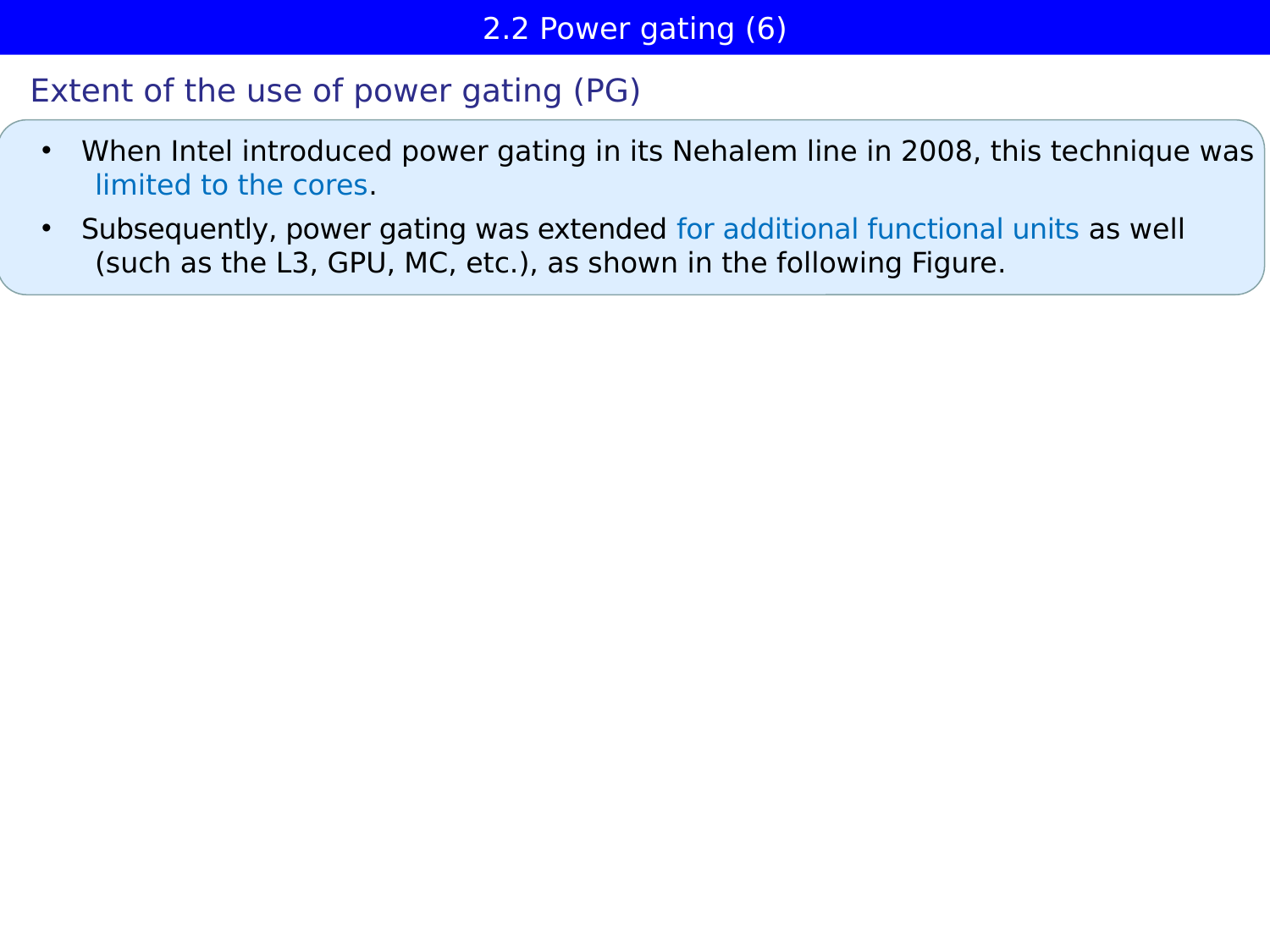

# 2.2 Power gating (6)
Extent of the use of power gating (PG)

When Intel introduced power gating in its Nehalem line in 2008, this technique was
      limited to the cores.
Subsequently, power gating was extended for additional functional units as well
      (such as the L3, GPU, MC, etc.), as shown in the following Figure.